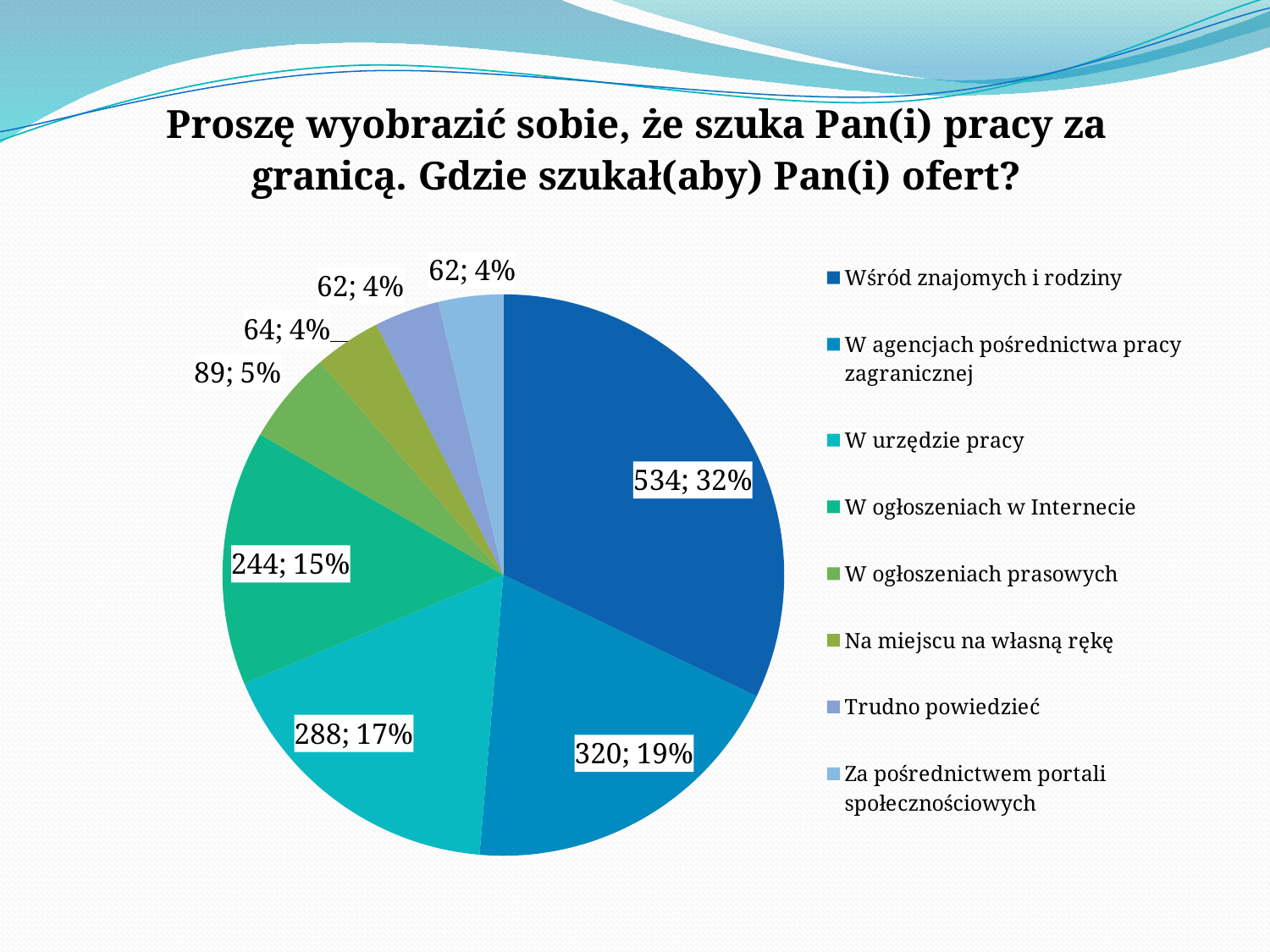

### Chart: Proszę wyobrazić sobie, że szuka Pan(i) pracy za granicą. Gdzie szukał(aby) Pan(i) ofert?

| Category | Liczba udzielonych wskazań | % |
|---|---|---|
| Wśród znajomych i rodziny | 534.0 | 32.0 |
| W agencjach pośrednictwa pracy zagranicznej | 320.0 | 19.0 |
| W urzędzie pracy | 288.0 | 17.0 |
| W ogłoszeniach w Internecie | 244.0 | 15.0 |
| W ogłoszeniach prasowych | 89.0 | 5.0 |
| Na miejscu na własną rękę | 64.0 | 4.0 |
| Trudno powiedzieć | 62.0 | 4.0 |
| Za pośrednictwem portali społecznościowych | 62.0 | 4.0 |